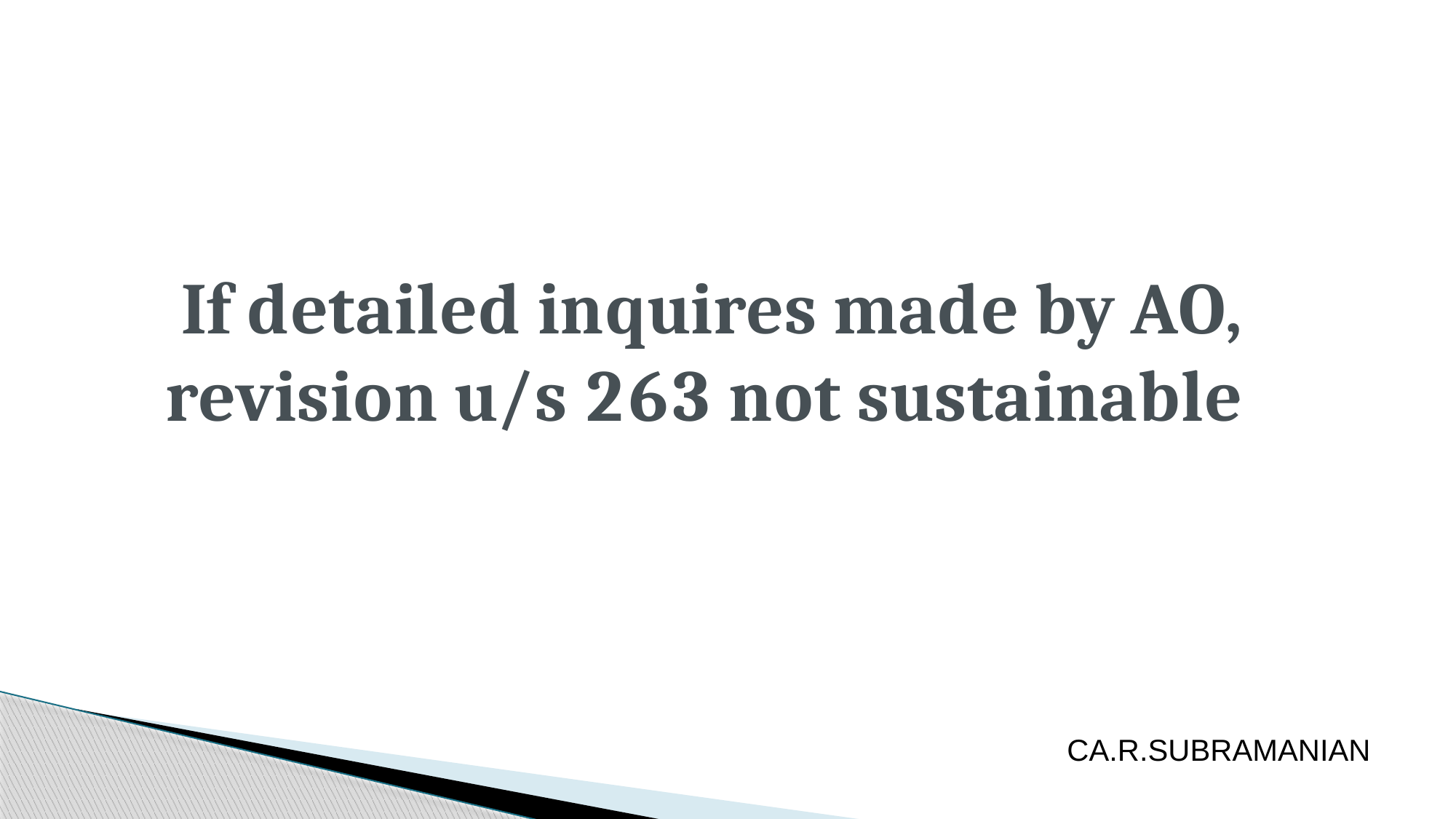

# If detailed inquires made by AO, revision u/s 263 not sustainable
CA.R.SUBRAMANIAN